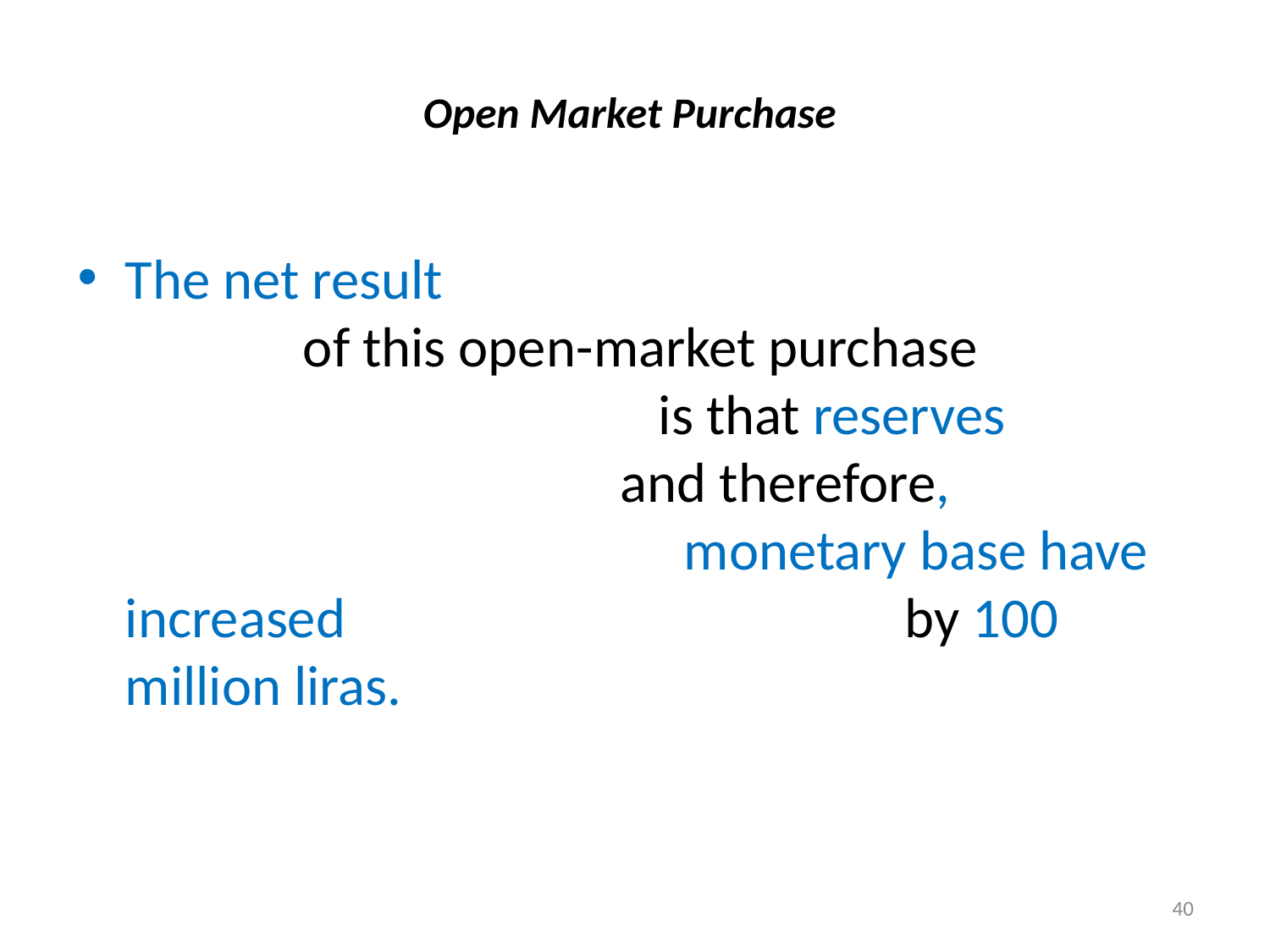

# Open Market Purchase
The net result                                                                          of this open-market purchase                                                           is that reserves                                                      and therefore,                                                                monetary base have increased                                            by 100 million liras.

40